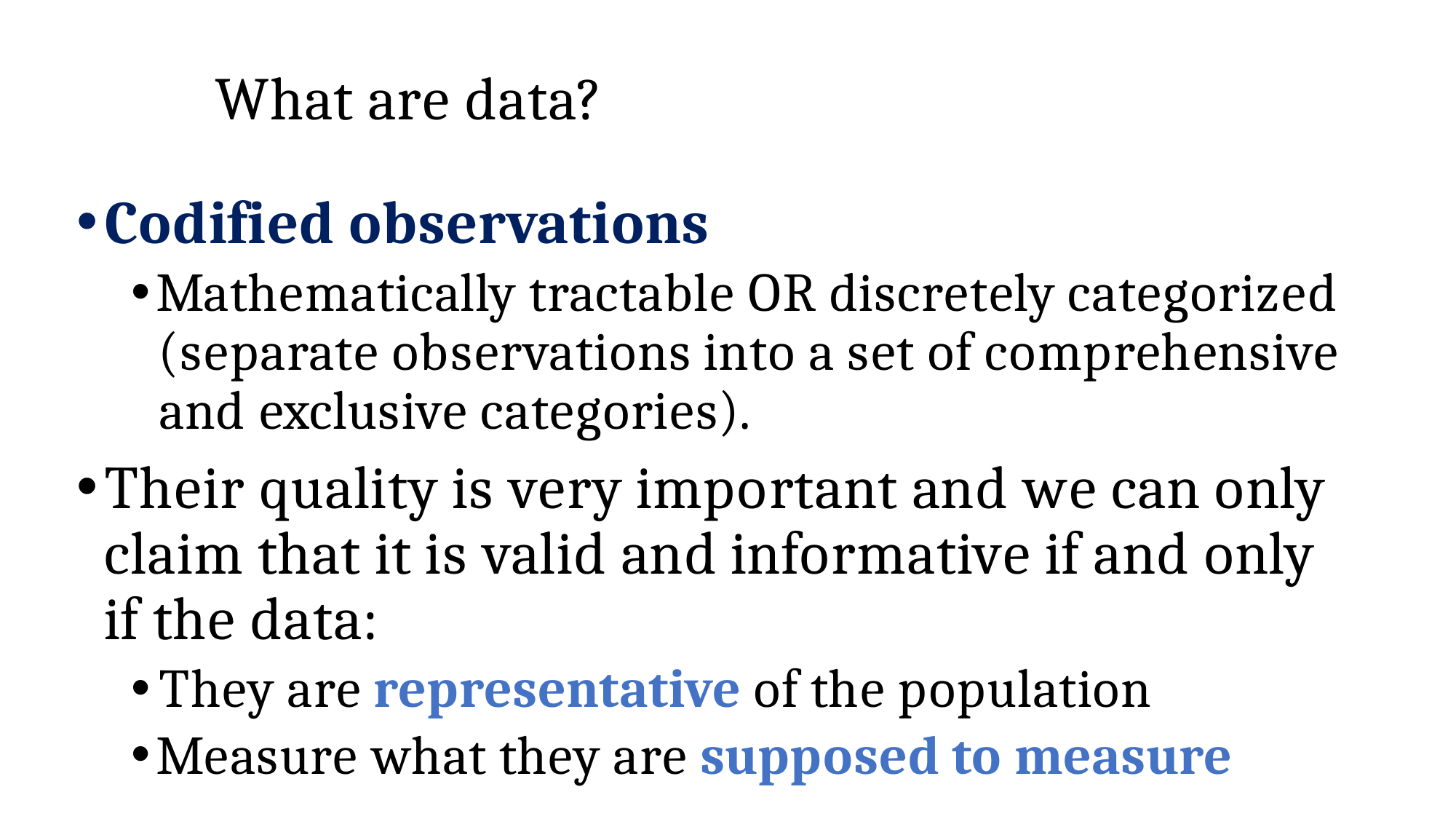

# What are data?
Codified observations
Mathematically tractable OR discretely categorized (separate observations into a set of comprehensive and exclusive categories).
Their quality is very important and we can only claim that it is valid and informative if and only if the data:
They are representative of the population
Measure what they are supposed to measure